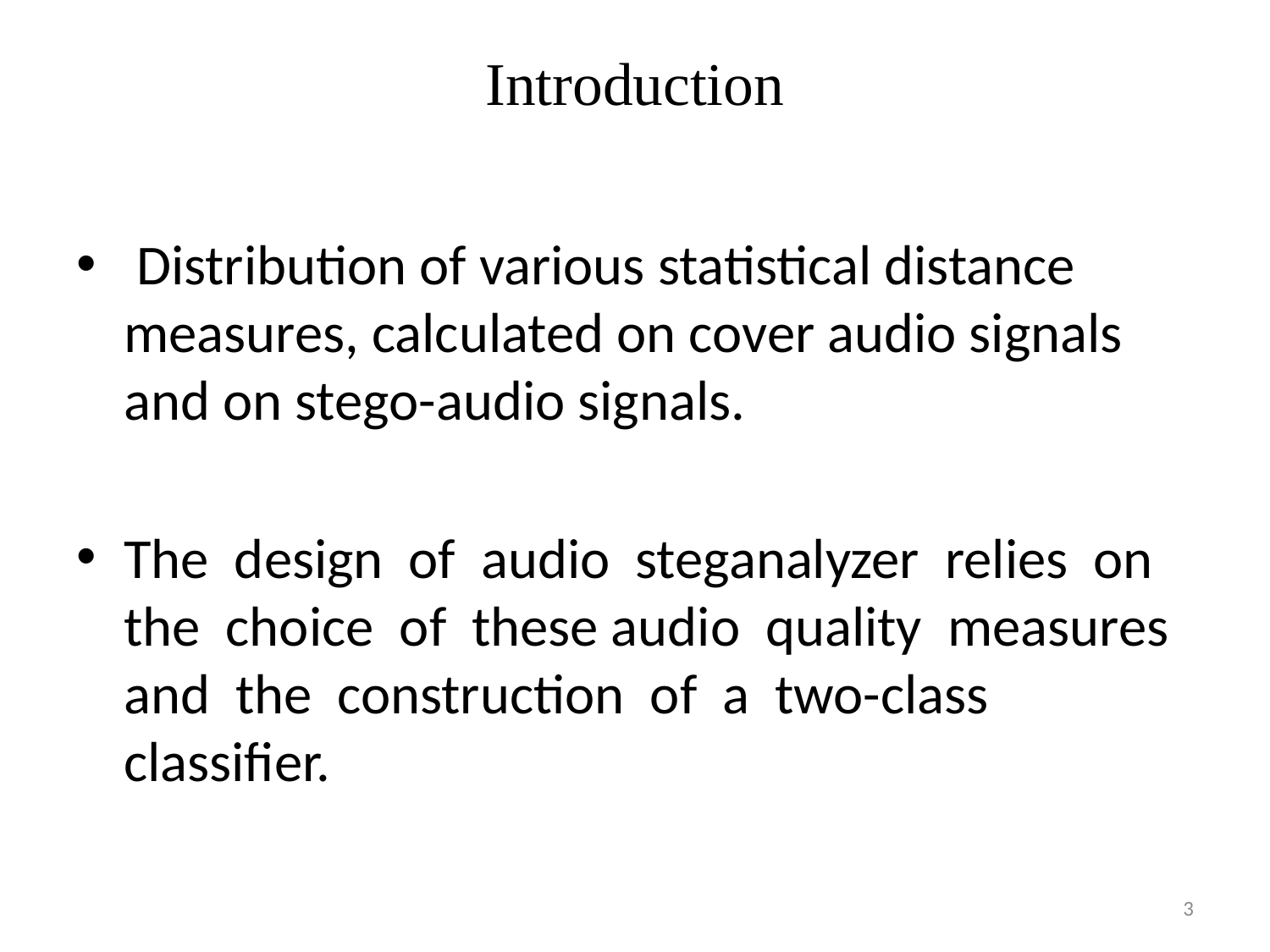

# Introduction
 Distribution of various statistical distance measures, calculated on cover audio signals and on stego-audio signals.

The  design  of  audio  steganalyzer  relies  on  the  choice  of  these audio  quality  measures  and  the  construction  of  a  two-class  classifier.
3